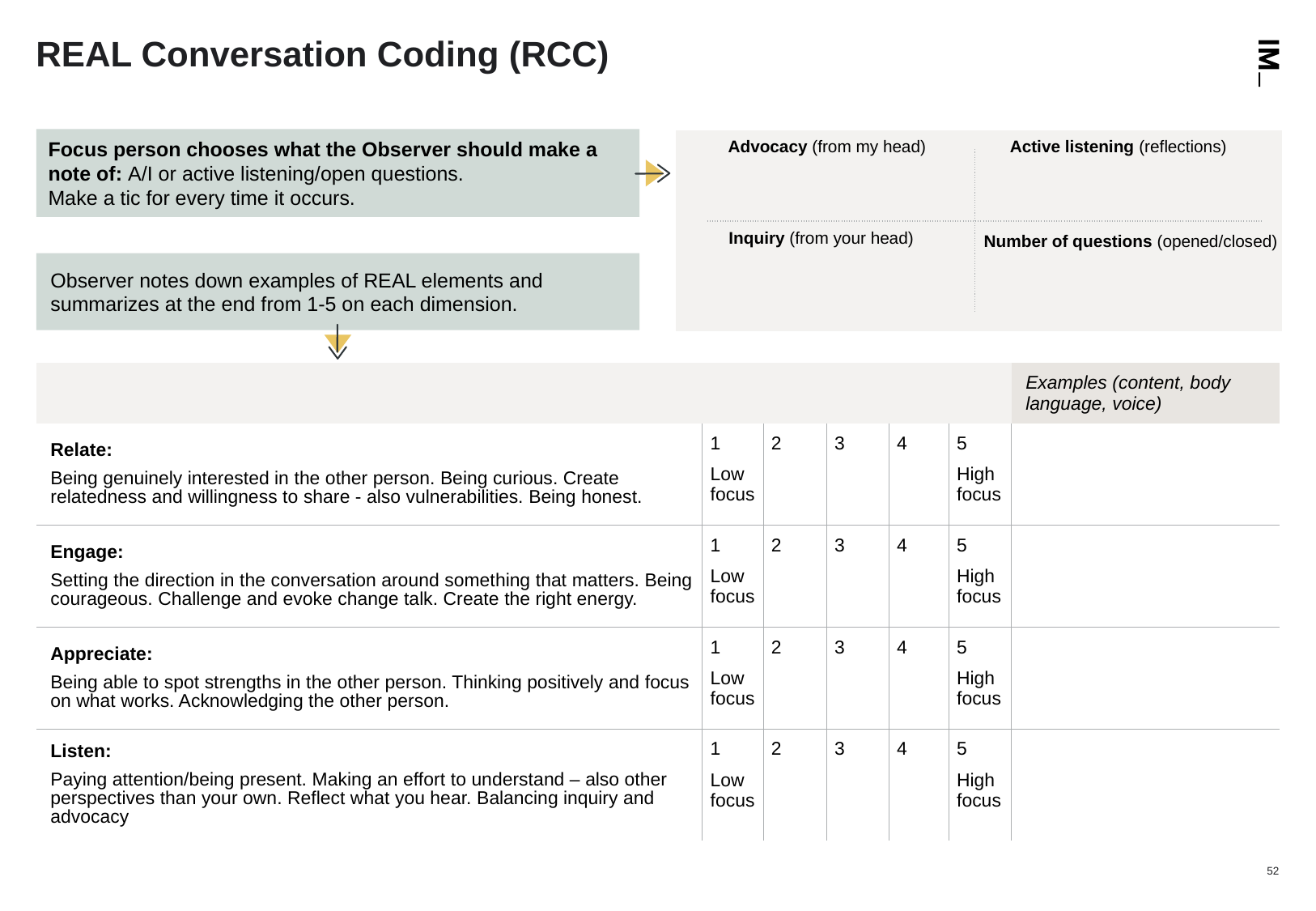

# REAL Conversation Coding (RCC)
Focus person chooses what the Observer should make a note of: A/I or active listening/open questions.
Make a tic for every time it occurs.
|  |  |  |  |
| --- | --- | --- | --- |
|  |  |  |  |
|  |  |  |  |
|  |  |  |  |
Active listening (reflections)

Advocacy (from my head)

Inquiry (from your head)

Number of questions (opened/closed)

Observer notes down examples of REAL elements and summarizes at the end from 1-5 on each dimension.

|  |  |  |  |  |  | Examples (content, body language, voice) |
| --- | --- | --- | --- | --- | --- | --- |
| Relate: Being genuinely interested in the other person. Being curious. Create relatedness and willingness to share - also vulnerabilities. Being honest. | 1 Low focus | 2 | 3 | 4 | 5 High focus |  |
| Engage: Setting the direction in the conversation around something that matters. Being courageous. Challenge and evoke change talk. Create the right energy. | 1 Low focus | 2 | 3 | 4 | 5 High focus |  |
| Appreciate: Being able to spot strengths in the other person. Thinking positively and focus on what works. Acknowledging the other person. | 1 Low focus | 2 | 3 | 4 | 5 High focus |  |
| Listen: Paying attention/being present. Making an effort to understand – also other perspectives than your own. Reflect what you hear. Balancing inquiry and advocacy | 1 Low focus | 2 | 3 | 4 | 5 High focus |  |